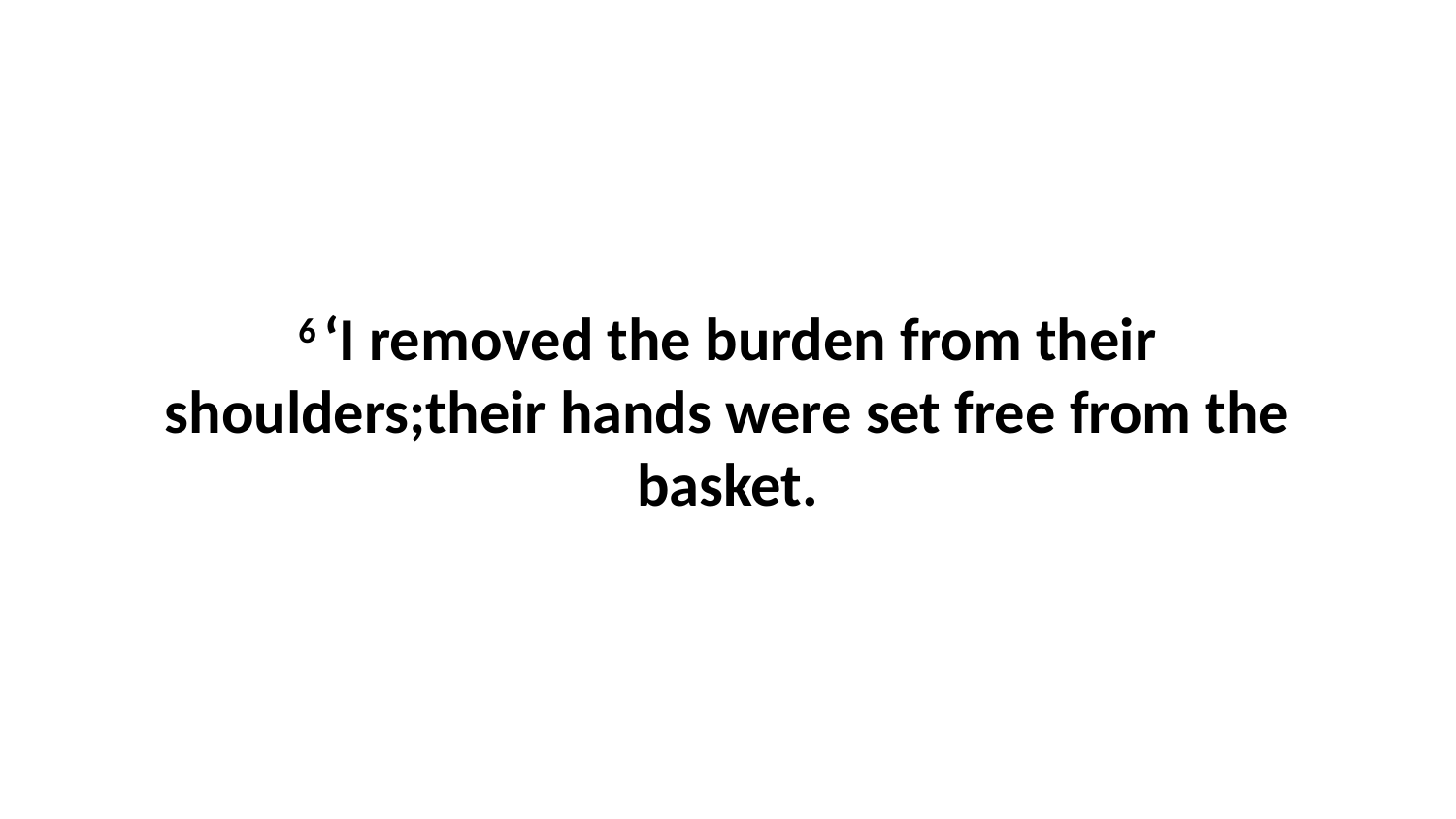

6 ‘I removed the burden from their shoulders;their hands were set free from the basket.